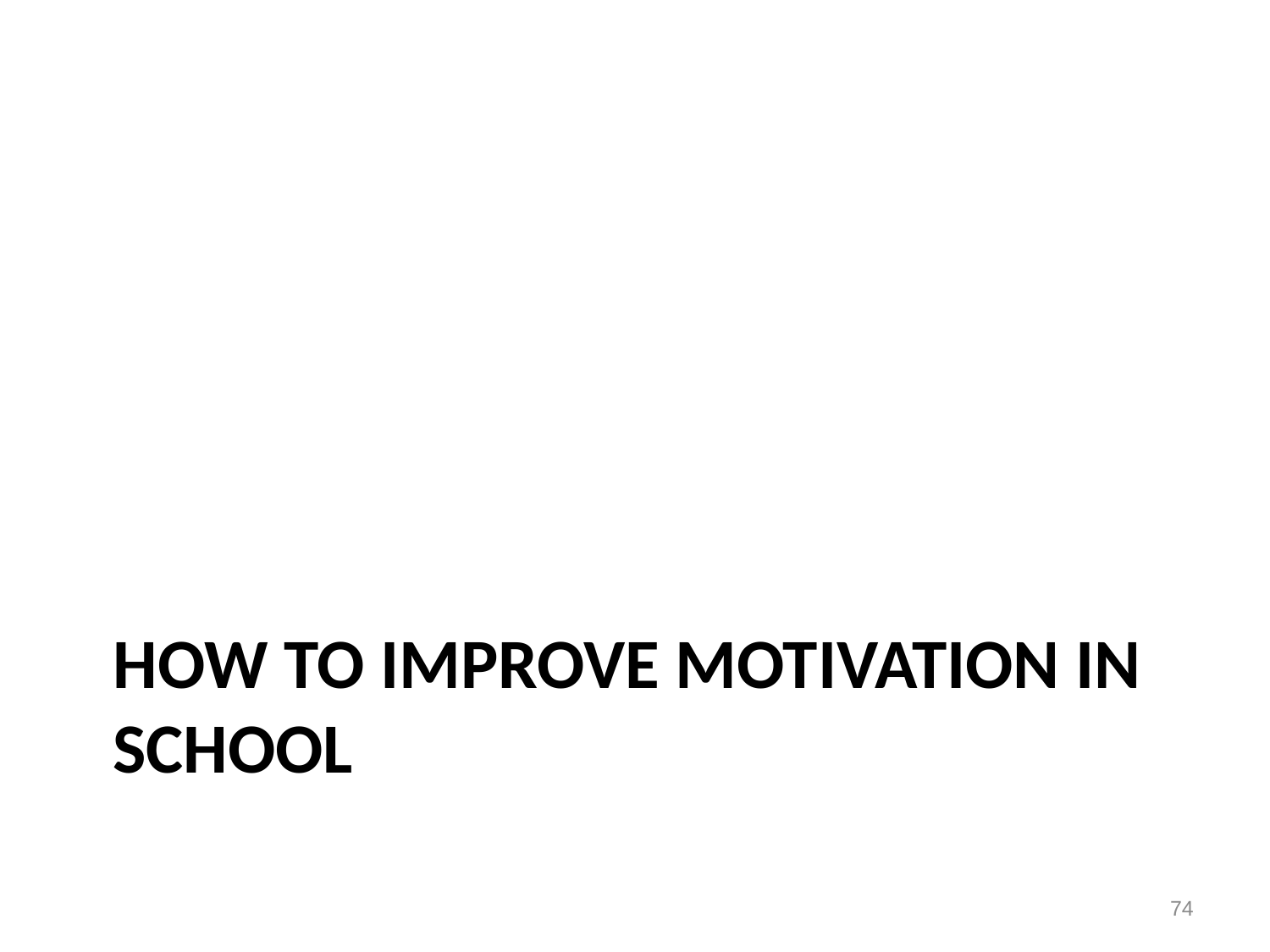

# How to improve motivation in school
74